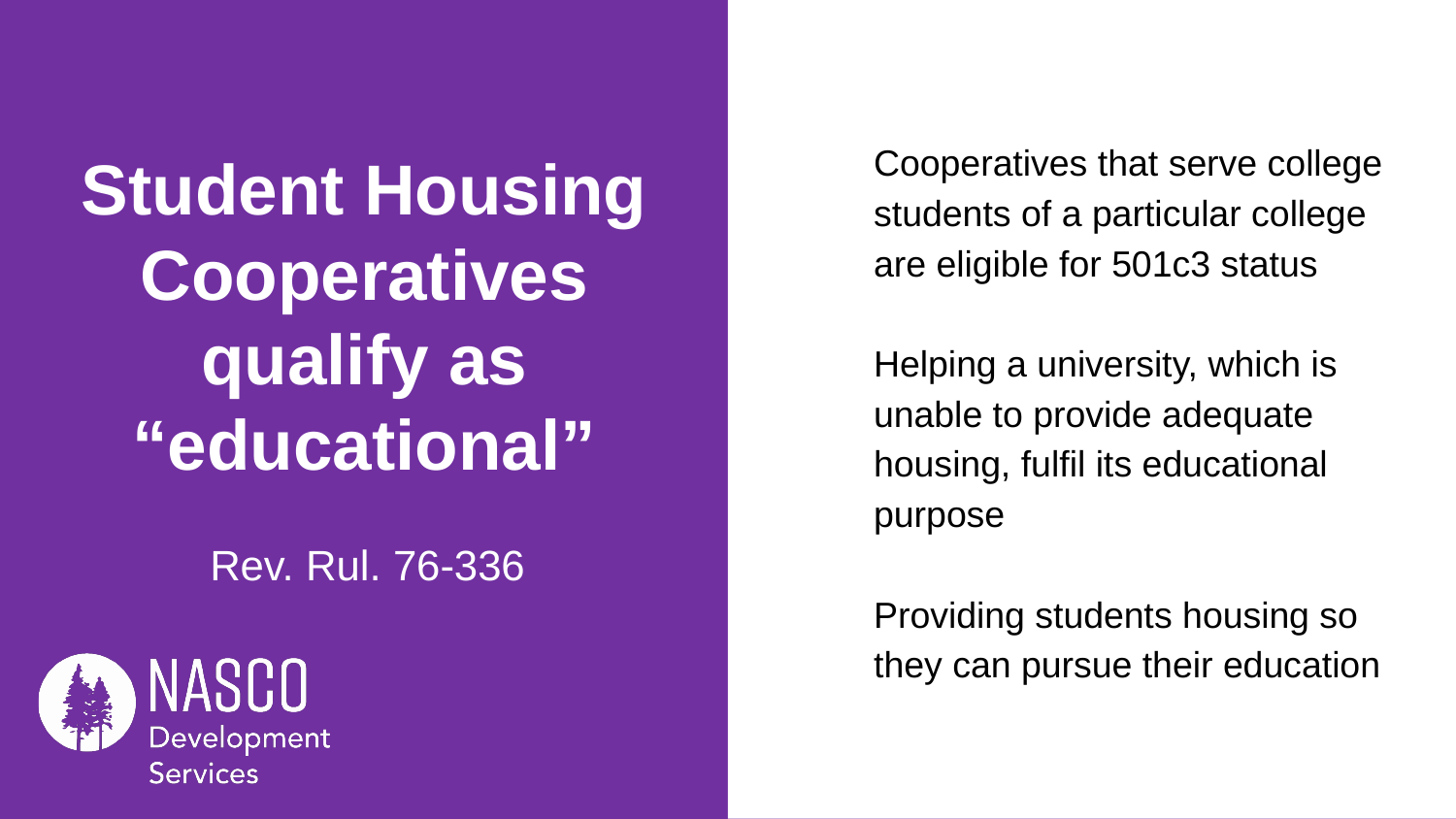

Cooperatives that serve college students of a particular college are eligible for 501c3 status

Helping a university, which is unable to provide adequate housing, fulfil its educational purpose

Providing students housing so they can pursue their education
# Student Housing Cooperatives qualify as “educational”
Rev. Rul. 76-336